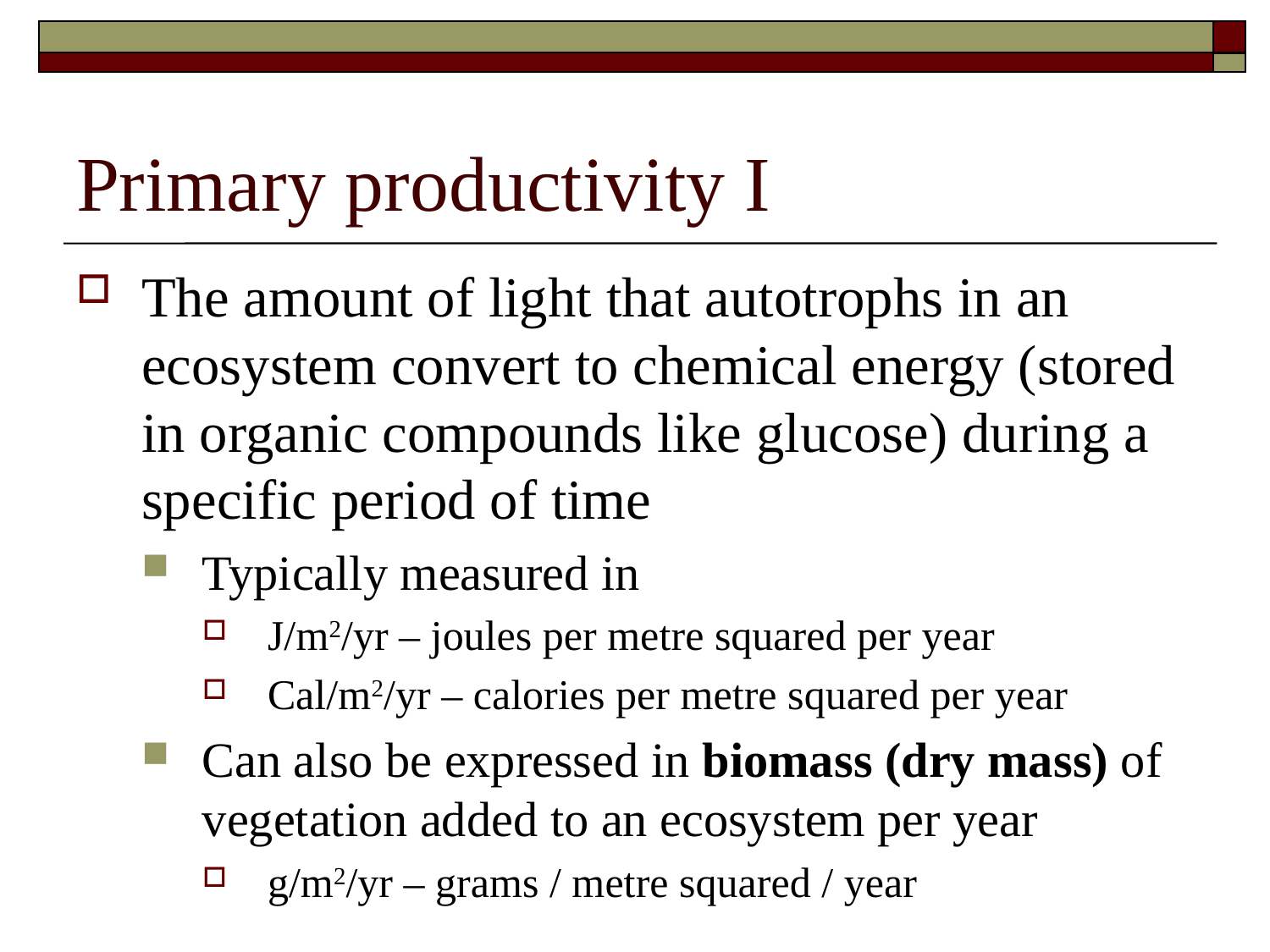

# Primary productivity I
The amount of light that autotrophs in an ecosystem convert to chemical energy (stored in organic compounds like glucose) during a specific period of time
Typically measured in
J/m2/yr – joules per metre squared per year
Cal/m2/yr – calories per metre squared per year
Can also be expressed in biomass (dry mass) of vegetation added to an ecosystem per year
g/m2/yr – grams / metre squared / year